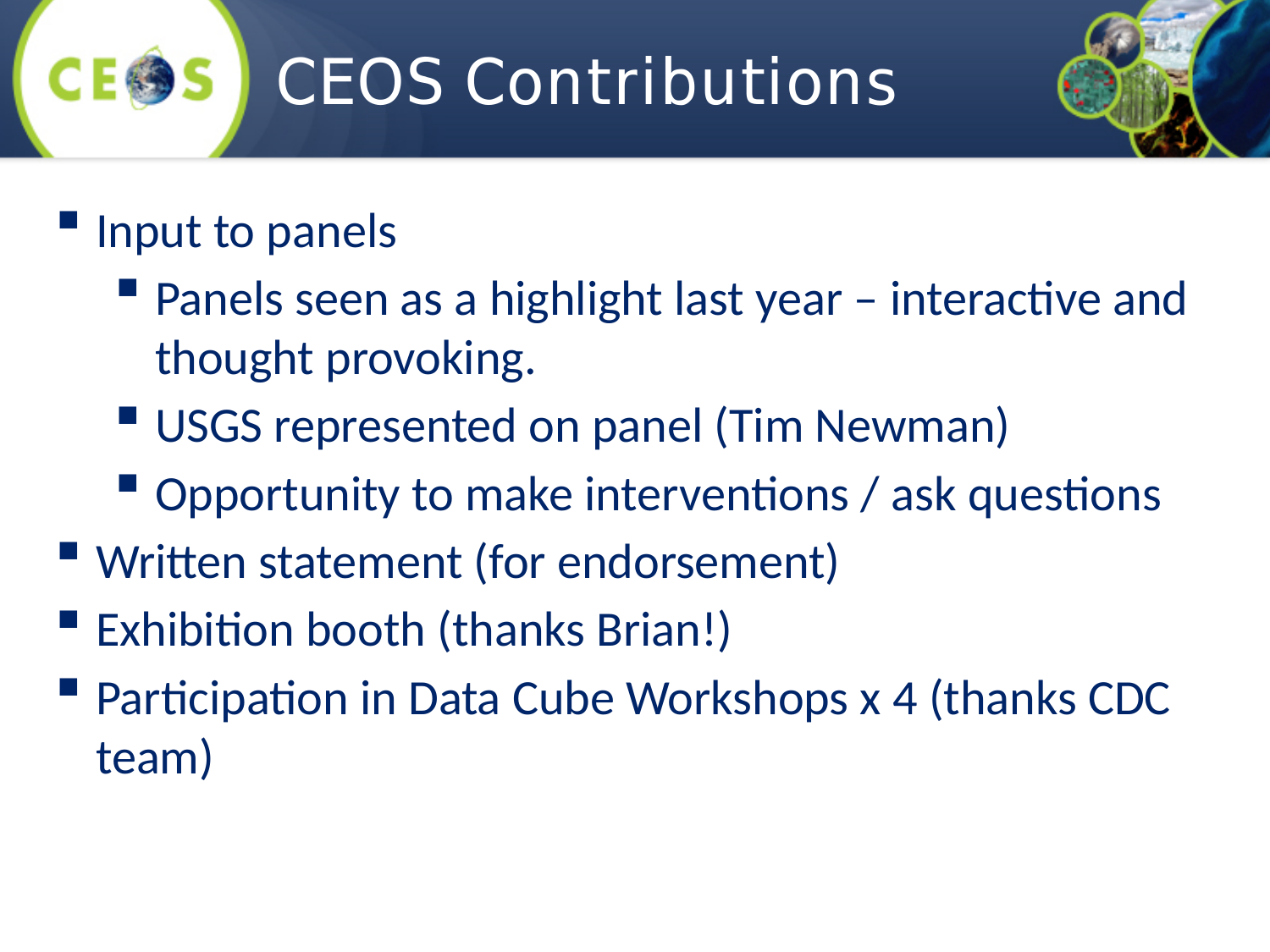

CEOS Contributions
Input to panels
Panels seen as a highlight last year – interactive and thought provoking.
USGS represented on panel (Tim Newman)
Opportunity to make interventions / ask questions
Written statement (for endorsement)
Exhibition booth (thanks Brian!)
Participation in Data Cube Workshops x 4 (thanks CDC team)